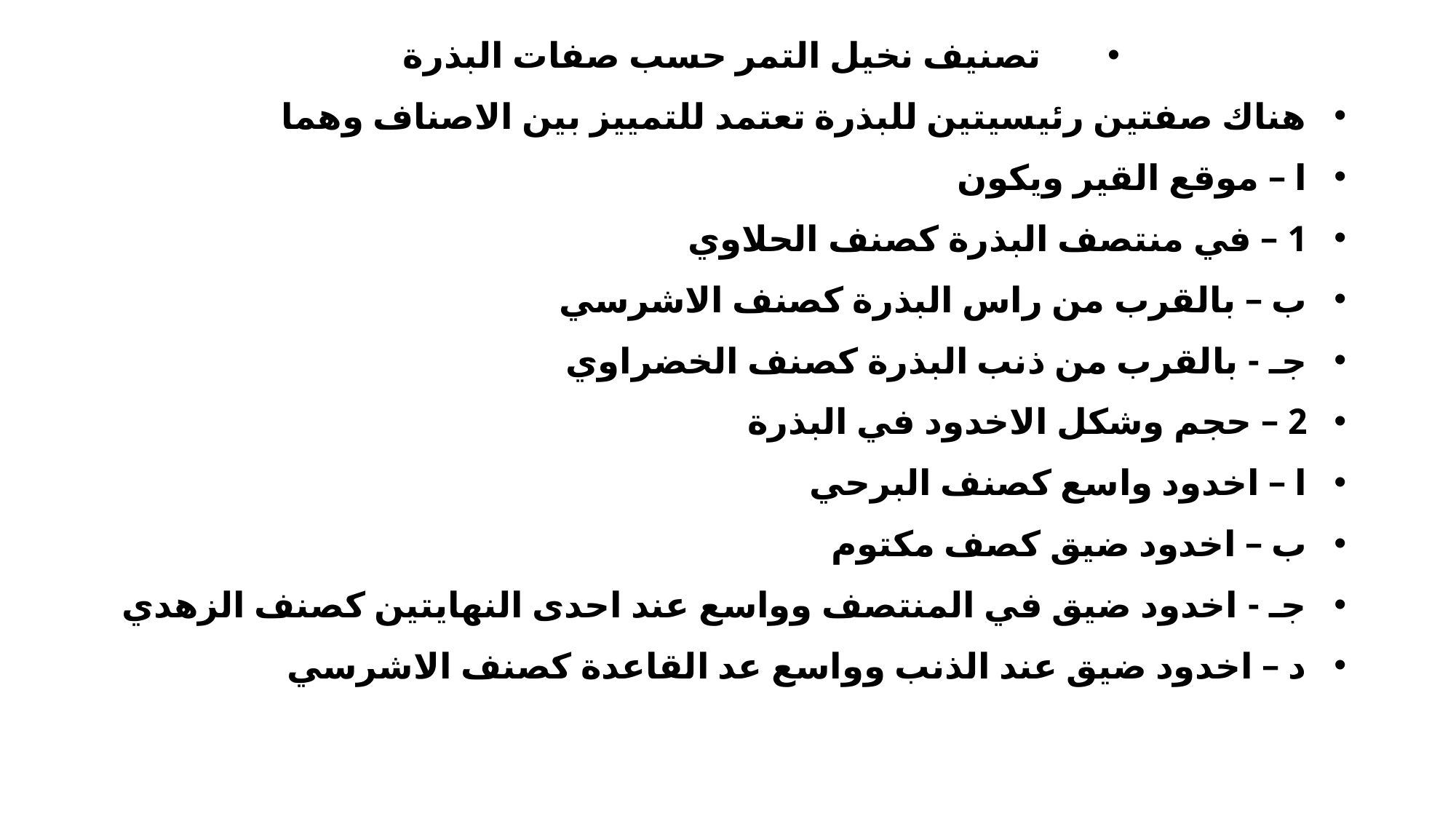

تصنيف نخيل التمر حسب صفات البذرة
هناك صفتين رئيسيتين للبذرة تعتمد للتمييز بين الاصناف وهما
ا – موقع القير ويكون
1 – في منتصف البذرة كصنف الحلاوي
ب – بالقرب من راس البذرة كصنف الاشرسي
جـ - بالقرب من ذنب البذرة كصنف الخضراوي
2 – حجم وشكل الاخدود في البذرة
ا – اخدود واسع كصنف البرحي
ب – اخدود ضيق كصف مكتوم
جـ - اخدود ضيق في المنتصف وواسع عند احدى النهايتين كصنف الزهدي
د – اخدود ضيق عند الذنب وواسع عد القاعدة كصنف الاشرسي